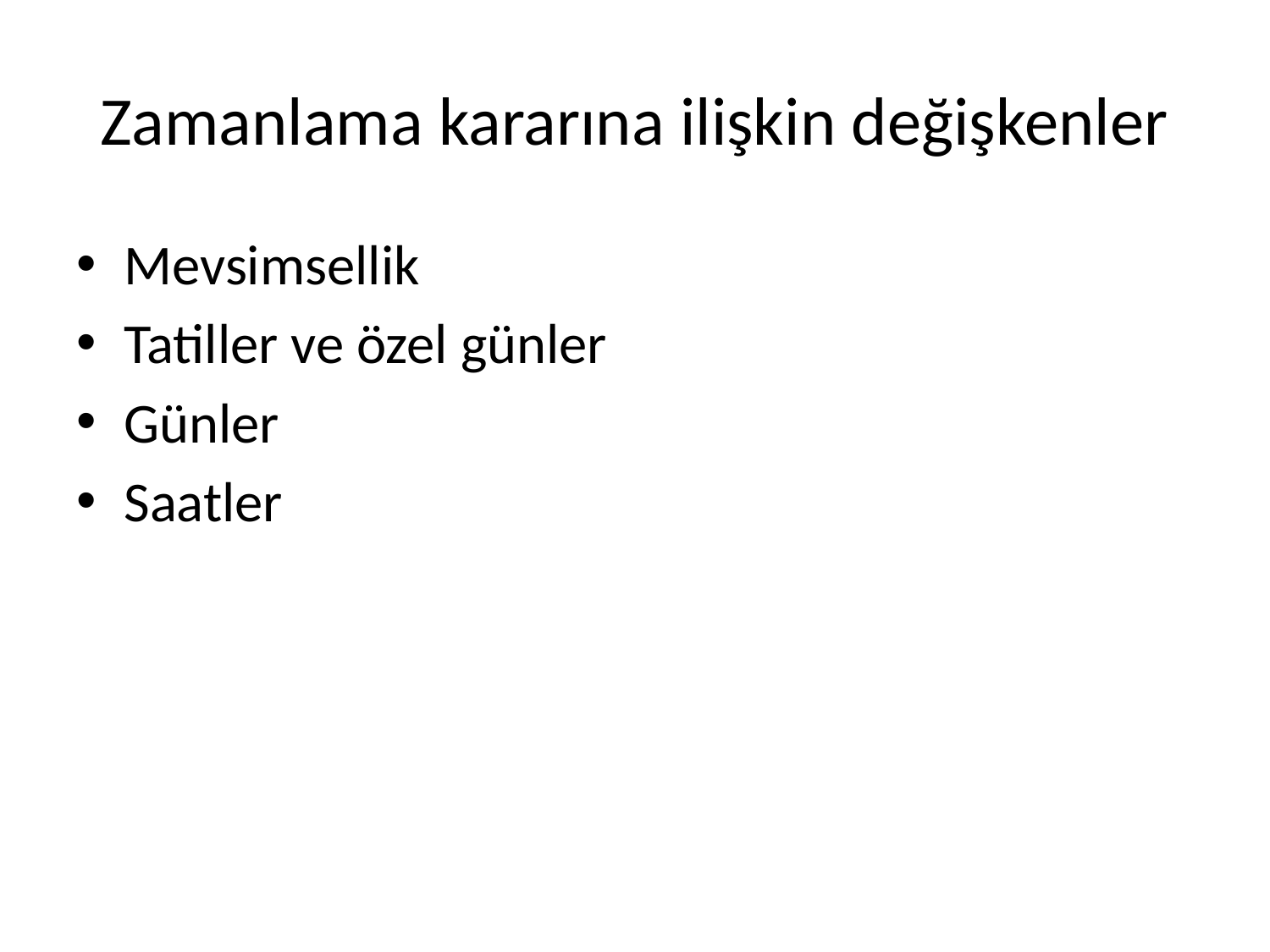

# Zamanlama kararına ilişkin değişkenler
Mevsimsellik
Tatiller ve özel günler
Günler
Saatler